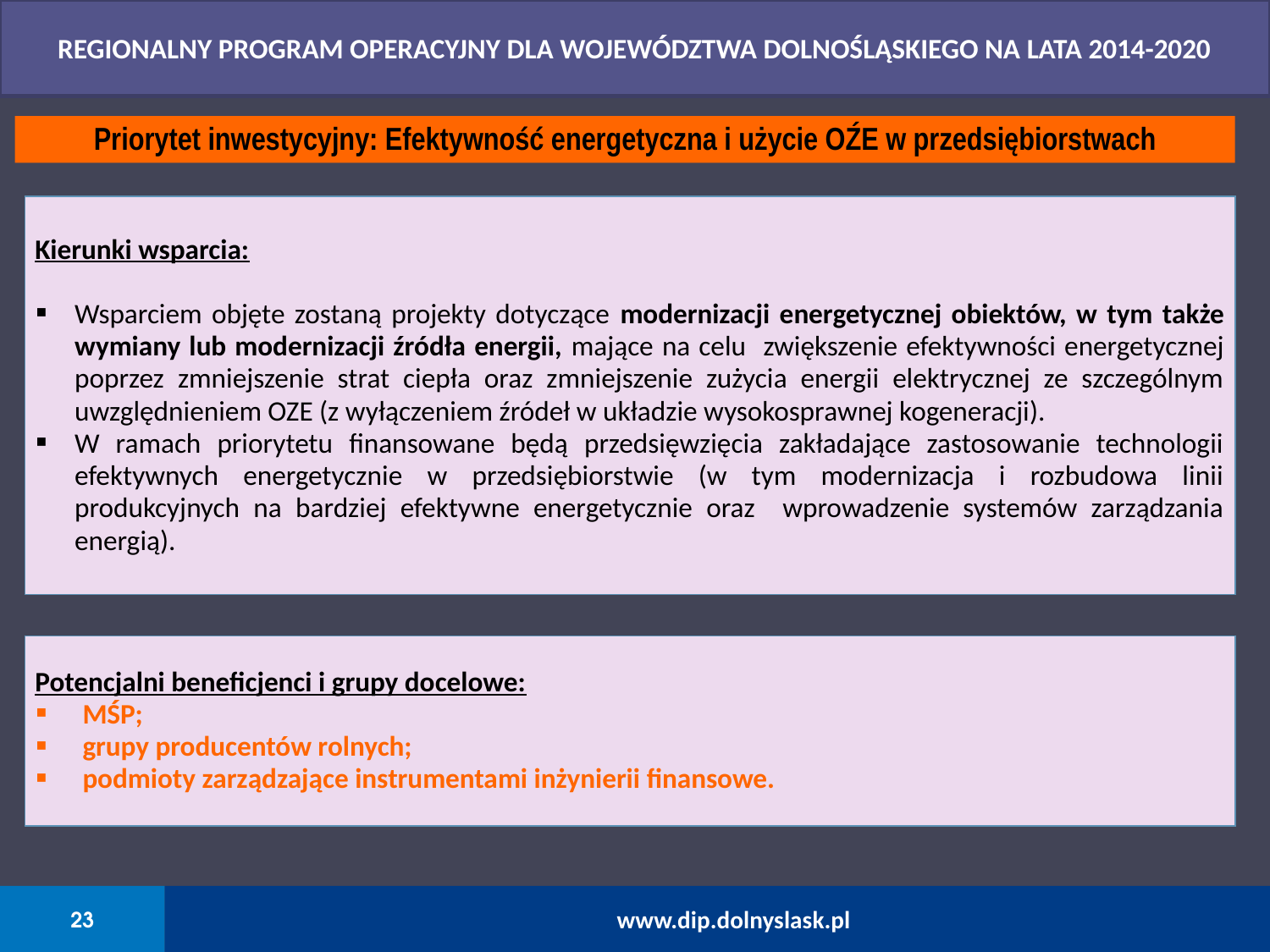

REGIONALNY PROGRAM OPERACYJNY DLA WOJEWÓDZTWA DOLNOŚLĄSKIEGO NA LATA 2014-2020
Priorytet inwestycyjny: Efektywność energetyczna i użycie OŹE w przedsiębiorstwach
| Kierunki wsparcia: Wsparciem objęte zostaną projekty dotyczące modernizacji energetycznej obiektów, w tym także wymiany lub modernizacji źródła energii, mające na celu zwiększenie efektywności energetycznej poprzez zmniejszenie strat ciepła oraz zmniejszenie zużycia energii elektrycznej ze szczególnym uwzględnieniem OZE (z wyłączeniem źródeł w układzie wysokosprawnej kogeneracji). W ramach priorytetu finansowane będą przedsięwzięcia zakładające zastosowanie technologii efektywnych energetycznie w przedsiębiorstwie (w tym modernizacja i rozbudowa linii produkcyjnych na bardziej efektywne energetycznie oraz wprowadzenie systemów zarządzania energią). |
| --- |
| Potencjalni beneficjenci i grupy docelowe: MŚP; grupy producentów rolnych; podmioty zarządzające instrumentami inżynierii finansowe. |
| --- |
23
www.dip.dolnyslask.pl